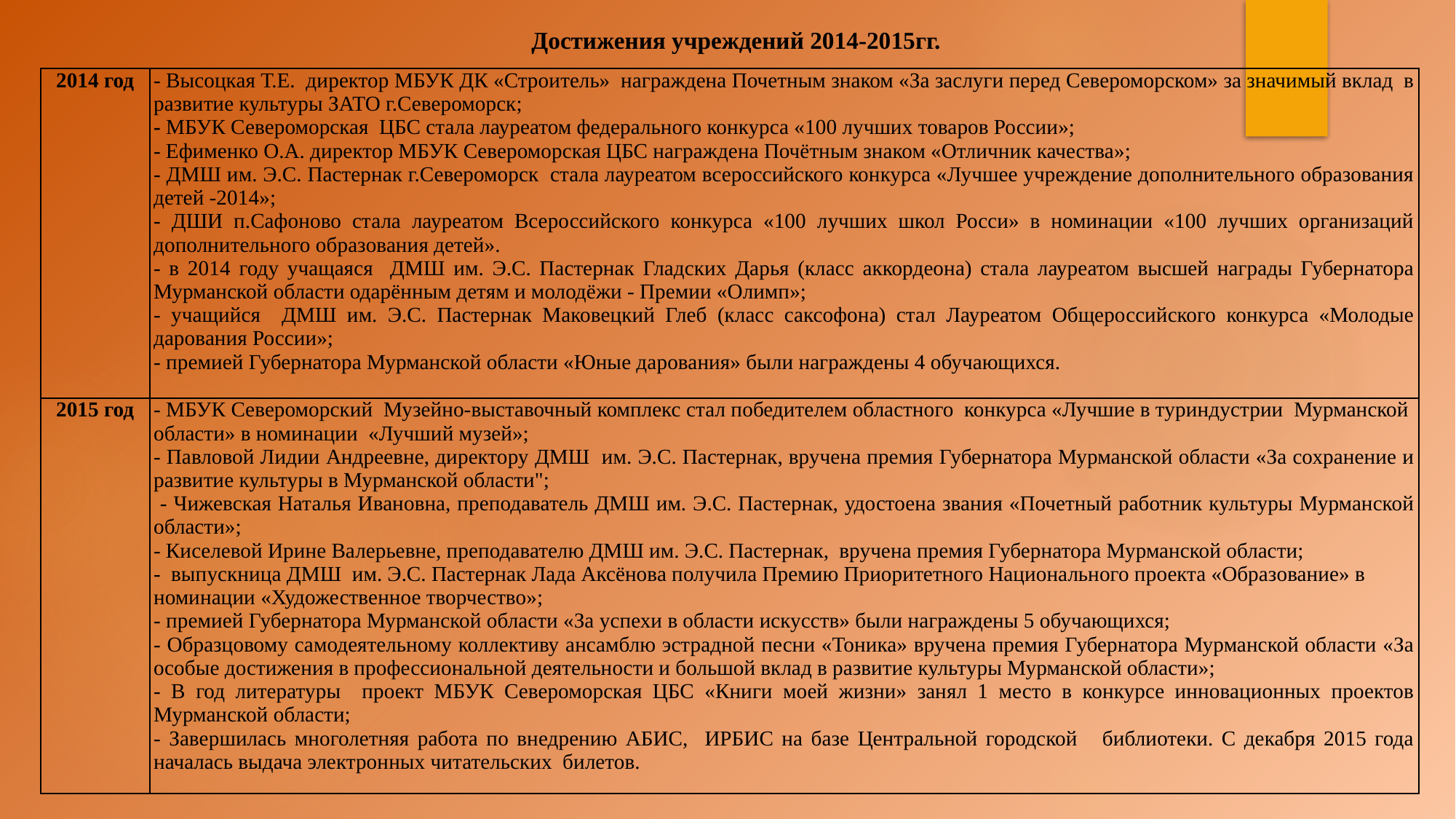

Достижения учреждений 2014-2015гг.
| 2014 год | - Высоцкая Т.Е. директор МБУК ДК «Строитель» награждена Почетным знаком «За заслуги перед Североморском» за значимый вклад в развитие культуры ЗАТО г.Североморск; - МБУК Североморская ЦБС стала лауреатом федерального конкурса «100 лучших товаров России»; - Ефименко О.А. директор МБУК Североморская ЦБС награждена Почётным знаком «Отличник качества»; - ДМШ им. Э.С. Пастернак г.Североморск стала лауреатом всероссийского конкурса «Лучшее учреждение дополнительного образования детей -2014»; - ДШИ п.Сафоново стала лауреатом Всероссийского конкурса «100 лучших школ Росси» в номинации «100 лучших организаций дополнительного образования детей». - в 2014 году учащаяся ДМШ им. Э.С. Пастернак Гладских Дарья (класс аккордеона) стала лауреатом высшей награды Губернатора Мурманской области одарённым детям и молодёжи - Премии «Олимп»; - учащийся ДМШ им. Э.С. Пастернак Маковецкий Глеб (класс саксофона) стал Лауреатом Общероссийского конкурса «Молодые дарования России»; - премией Губернатора Мурманской области «Юные дарования» были награждены 4 обучающихся. |
| --- | --- |
| 2015 год | - МБУК Североморский Музейно-выставочный комплекс стал победителем областного конкурса «Лучшие в туриндустрии Мурманской области» в номинации «Лучший музей»; - Павловой Лидии Андреевне, директору ДМШ им. Э.С. Пастернак, вручена премия Губернатора Мурманской области «За сохранение и развитие культуры в Мурманской области"; - Чижевская Наталья Ивановна, преподаватель ДМШ им. Э.С. Пастернак, удостоена звания «Почетный работник культуры Мурманской области»; - Киселевой Ирине Валерьевне, преподавателю ДМШ им. Э.С. Пастернак, вручена премия Губернатора Мурманской области; - выпускница ДМШ им. Э.С. Пастернак Лада Аксёнова получила Премию Приоритетного Национального проекта «Образование» в номинации «Художественное творчество»; - премией Губернатора Мурманской области «За успехи в области искусств» были награждены 5 обучающихся; - Образцовому самодеятельному коллективу ансамблю эстрадной песни «Тоника» вручена премия Губернатора Мурманской области «За особые достижения в профессиональной деятельности и большой вклад в развитие культуры Мурманской области»; - В год литературы проект МБУК Североморская ЦБС «Книги моей жизни» занял 1 место в конкурсе инновационных проектов Мурманской области; - Завершилась многолетняя работа по внедрению АБИС, ИРБИС на базе Центральной городской библиотеки. С декабря 2015 года началась выдача электронных читательских билетов. |